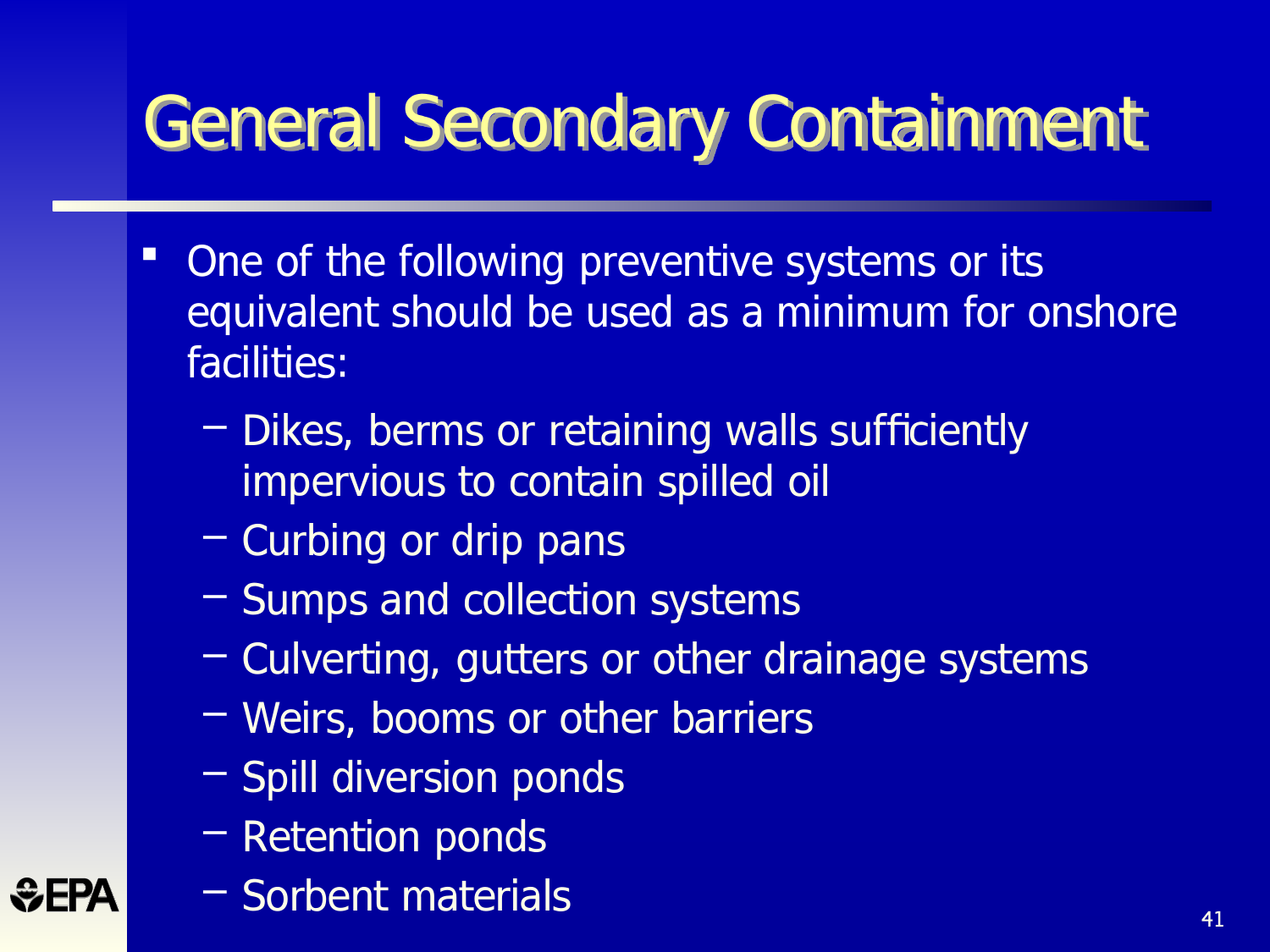

# General Secondary Containment
One of the following preventive systems or its equivalent should be used as a minimum for onshore facilities:
Dikes, berms or retaining walls sufficiently impervious to contain spilled oil
Curbing or drip pans
Sumps and collection systems
Culverting, gutters or other drainage systems
Weirs, booms or other barriers
Spill diversion ponds
Retention ponds
Sorbent materials